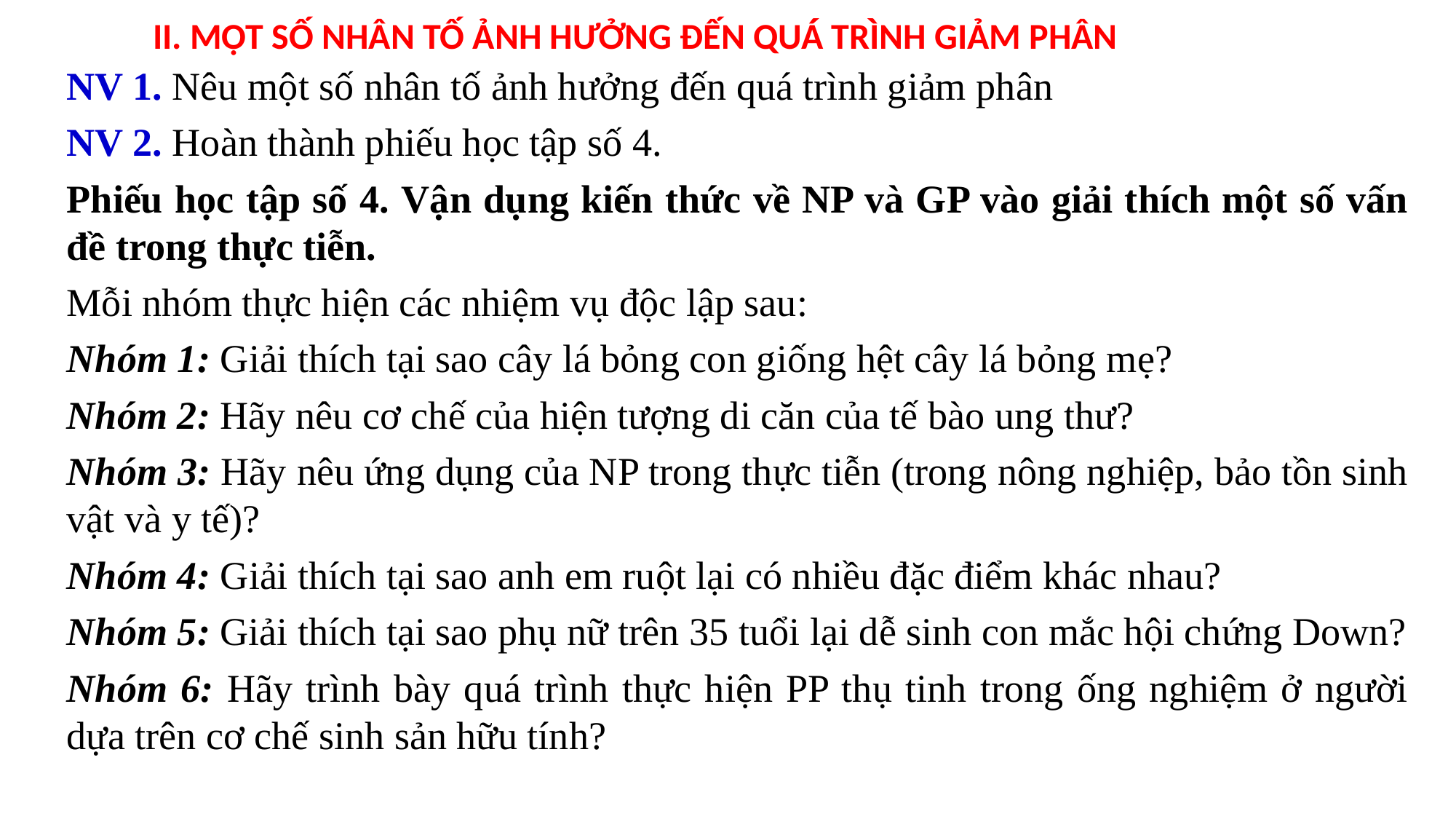

II. MỘT SỐ NHÂN TỐ ẢNH HƯỞNG ĐẾN QUÁ TRÌNH GIẢM PHÂN
NV 1. Nêu một số nhân tố ảnh hưởng đến quá trình giảm phân
NV 2. Hoàn thành phiếu học tập số 4.
Phiếu học tập số 4. Vận dụng kiến thức về NP và GP vào giải thích một số vấn đề trong thực tiễn.
Mỗi nhóm thực hiện các nhiệm vụ độc lập sau:
Nhóm 1: Giải thích tại sao cây lá bỏng con giống hệt cây lá bỏng mẹ?
Nhóm 2: Hãy nêu cơ chế của hiện tượng di căn của tế bào ung thư?
Nhóm 3: Hãy nêu ứng dụng của NP trong thực tiễn (trong nông nghiệp, bảo tồn sinh vật và y tế)?
Nhóm 4: Giải thích tại sao anh em ruột lại có nhiều đặc điểm khác nhau?
Nhóm 5: Giải thích tại sao phụ nữ trên 35 tuổi lại dễ sinh con mắc hội chứng Down?
Nhóm 6: Hãy trình bày quá trình thực hiện PP thụ tinh trong ống nghiệm ở người dựa trên cơ chế sinh sản hữu tính?